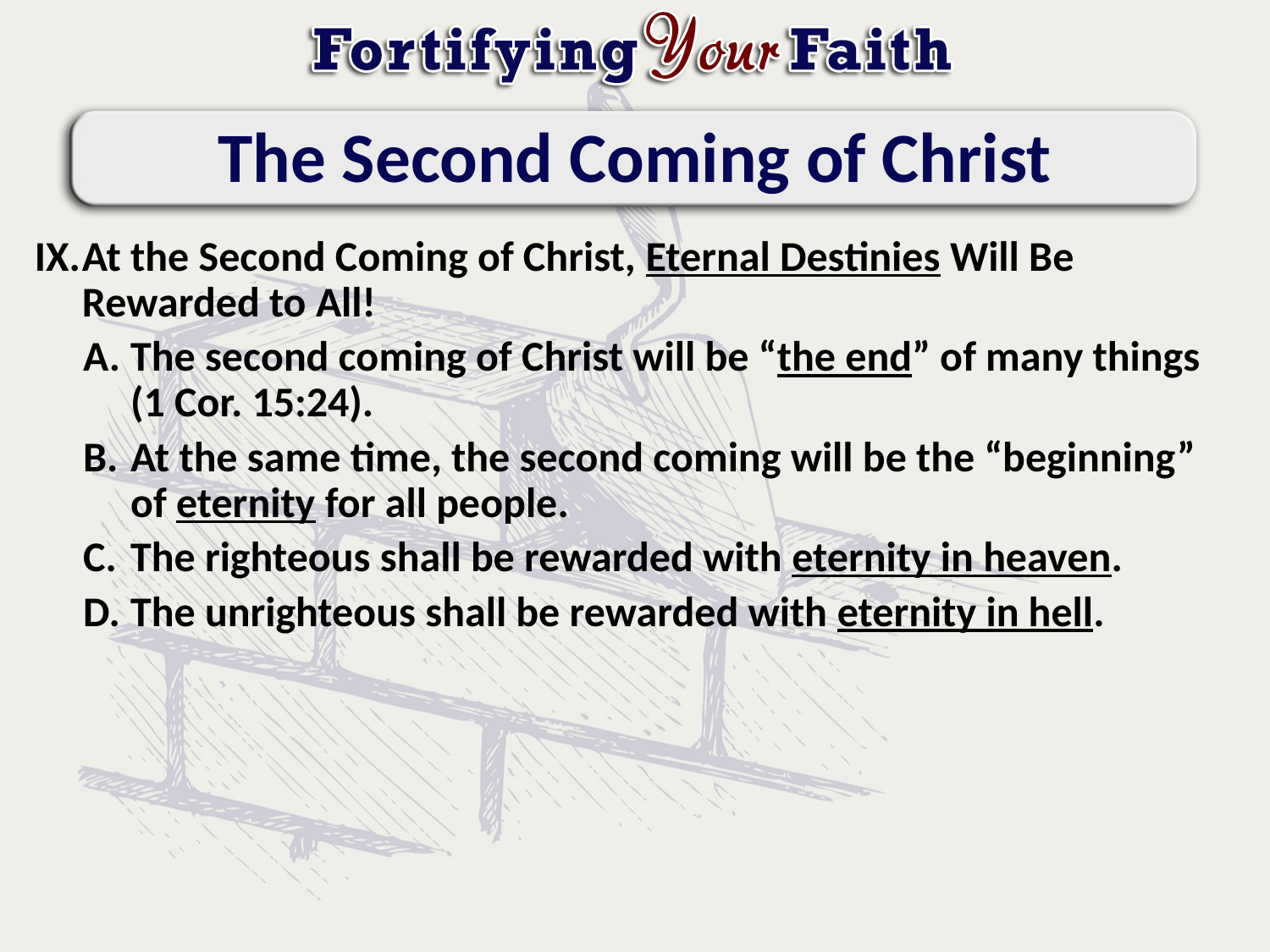

# The Second Coming of Christ
At the Second Coming of Christ, Eternal Destinies Will Be Rewarded to All!
The second coming of Christ will be “the end” of many things (1 Cor. 15:24).
At the same time, the second coming will be the “beginning” of eternity for all people.
The righteous shall be rewarded with eternity in heaven.
The unrighteous shall be rewarded with eternity in hell.